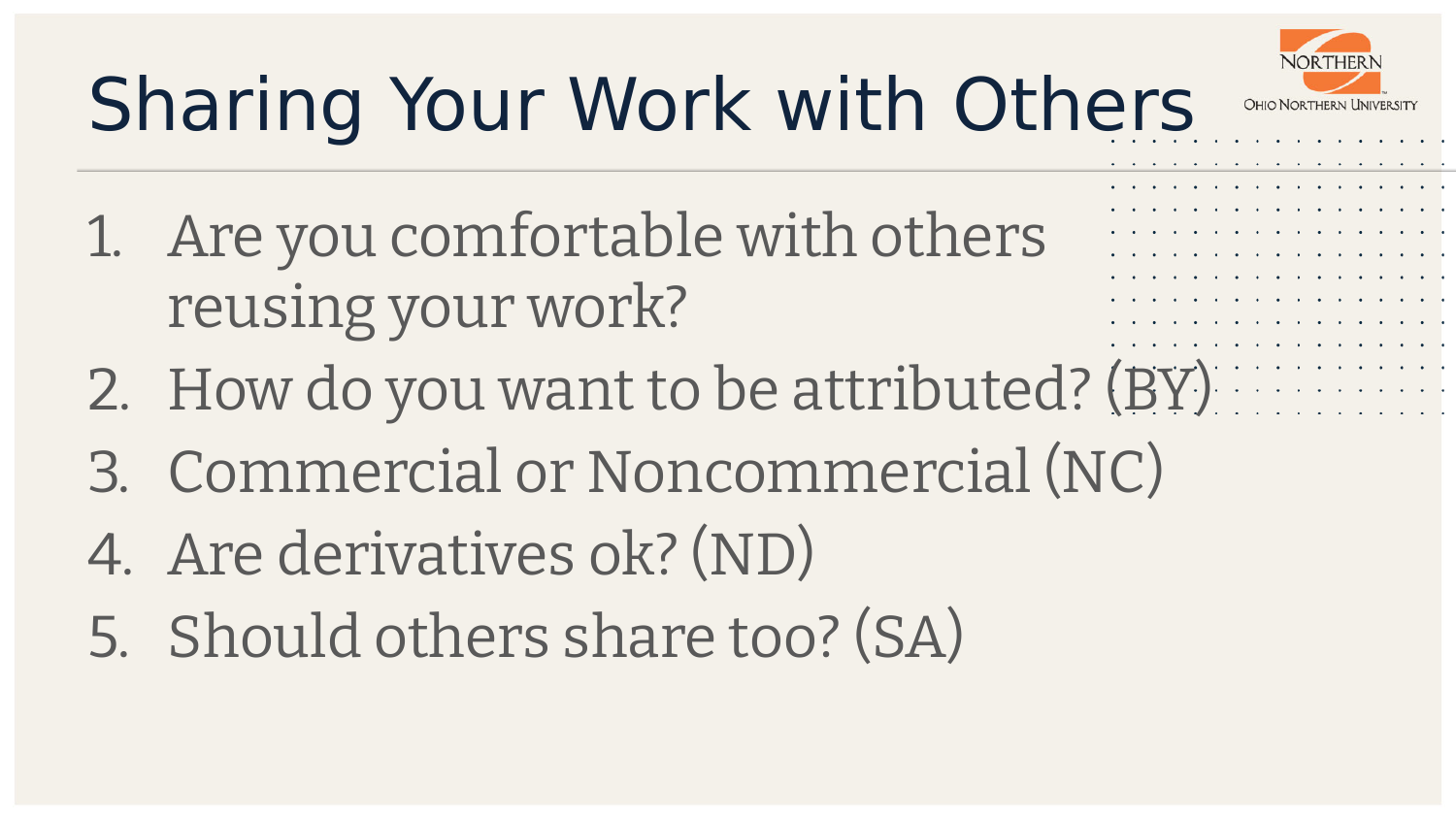

# Sharing Your Work with Others
Are you comfortable with others reusing your work?
How do you want to be attributed? (BY)
Commercial or Noncommercial (NC)
Are derivatives ok? (ND)
Should others share too? (SA)